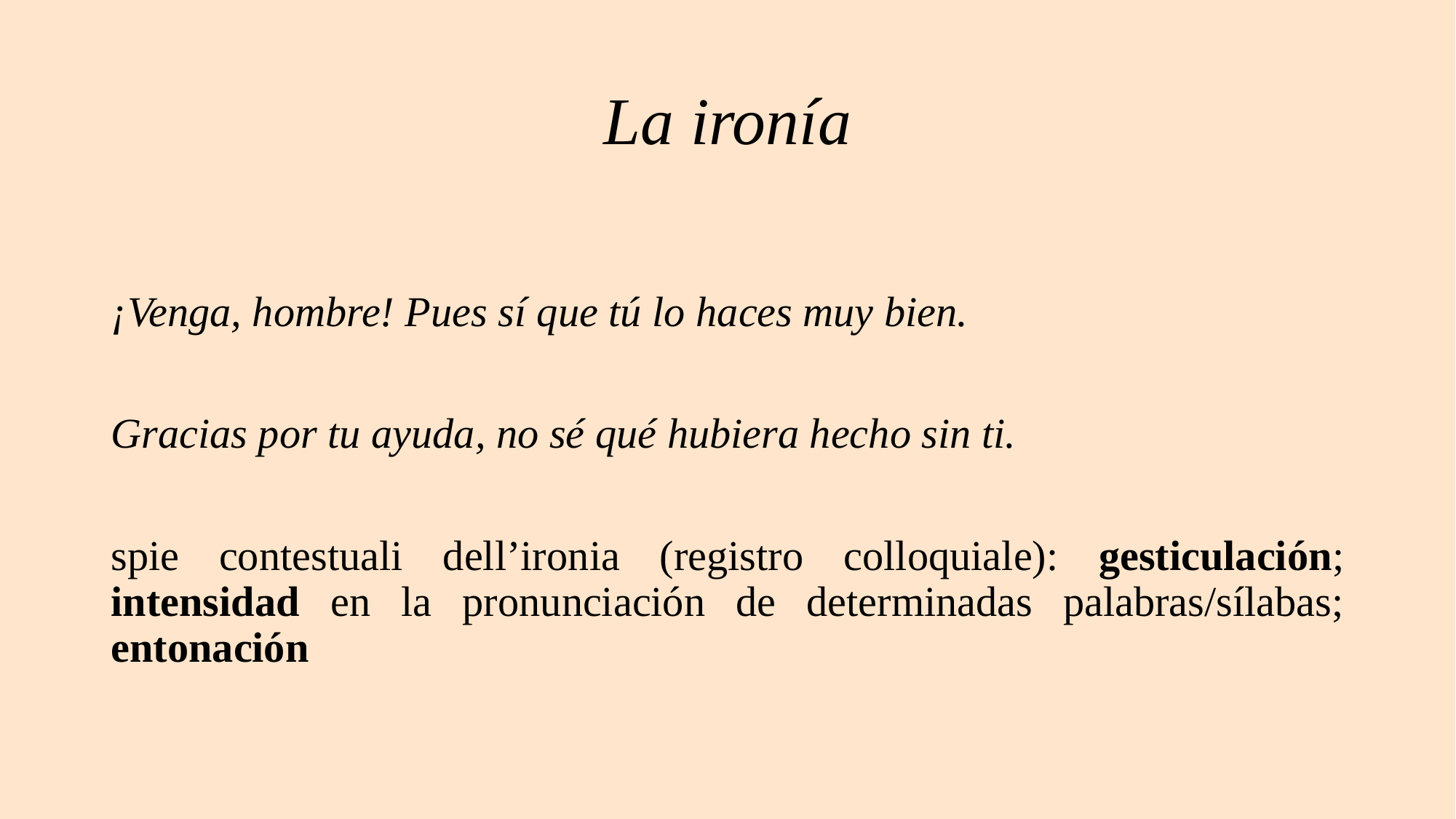

# La ironía

¡Venga, hombre! Pues sí que tú lo haces muy bien.

Gracias por tu ayuda, no sé qué hubiera hecho sin ti.

spie contestuali dell’ironia (registro colloquiale): gesticulación; intensidad en la pronunciación de determinadas palabras/sílabas; entonación